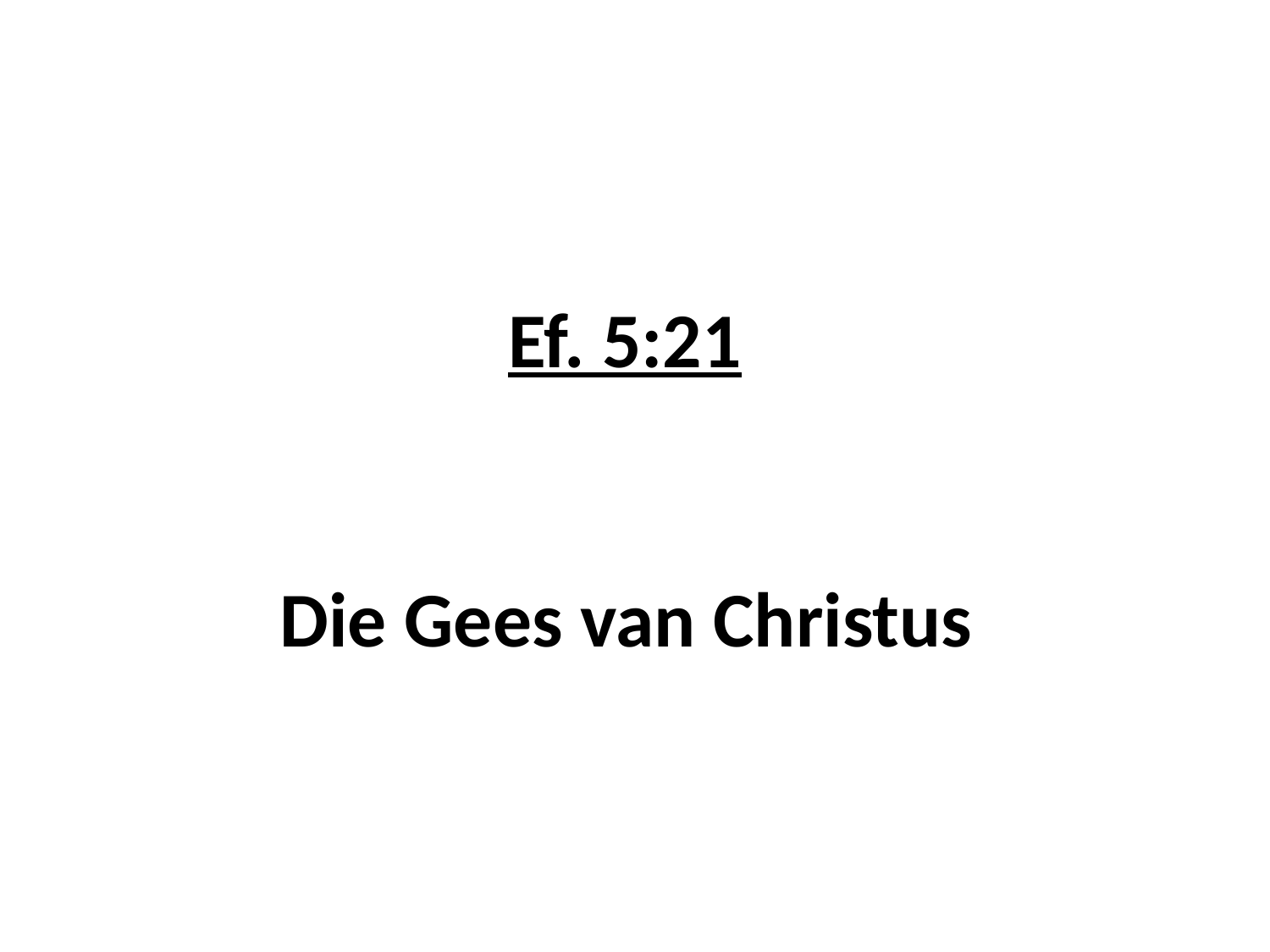

# Ef. 5:21 Die Gees van Christus